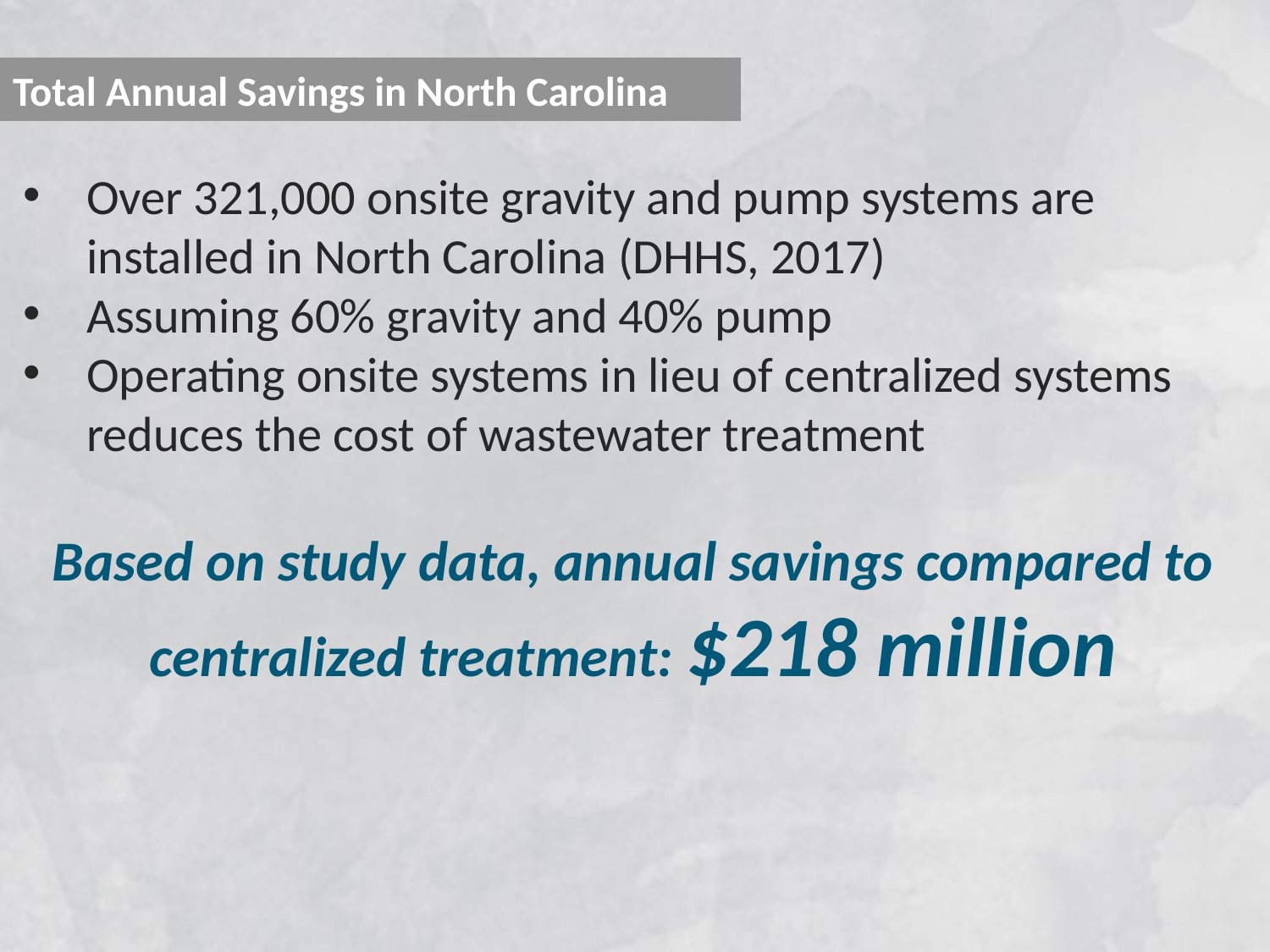

# Total Annual Savings in North Carolina
Over 321,000 onsite gravity and pump systems are installed in North Carolina (DHHS, 2017)
Assuming 60% gravity and 40% pump
Operating onsite systems in lieu of centralized systems reduces the cost of wastewater treatment
Based on study data, annual savings compared to centralized treatment: $218 million